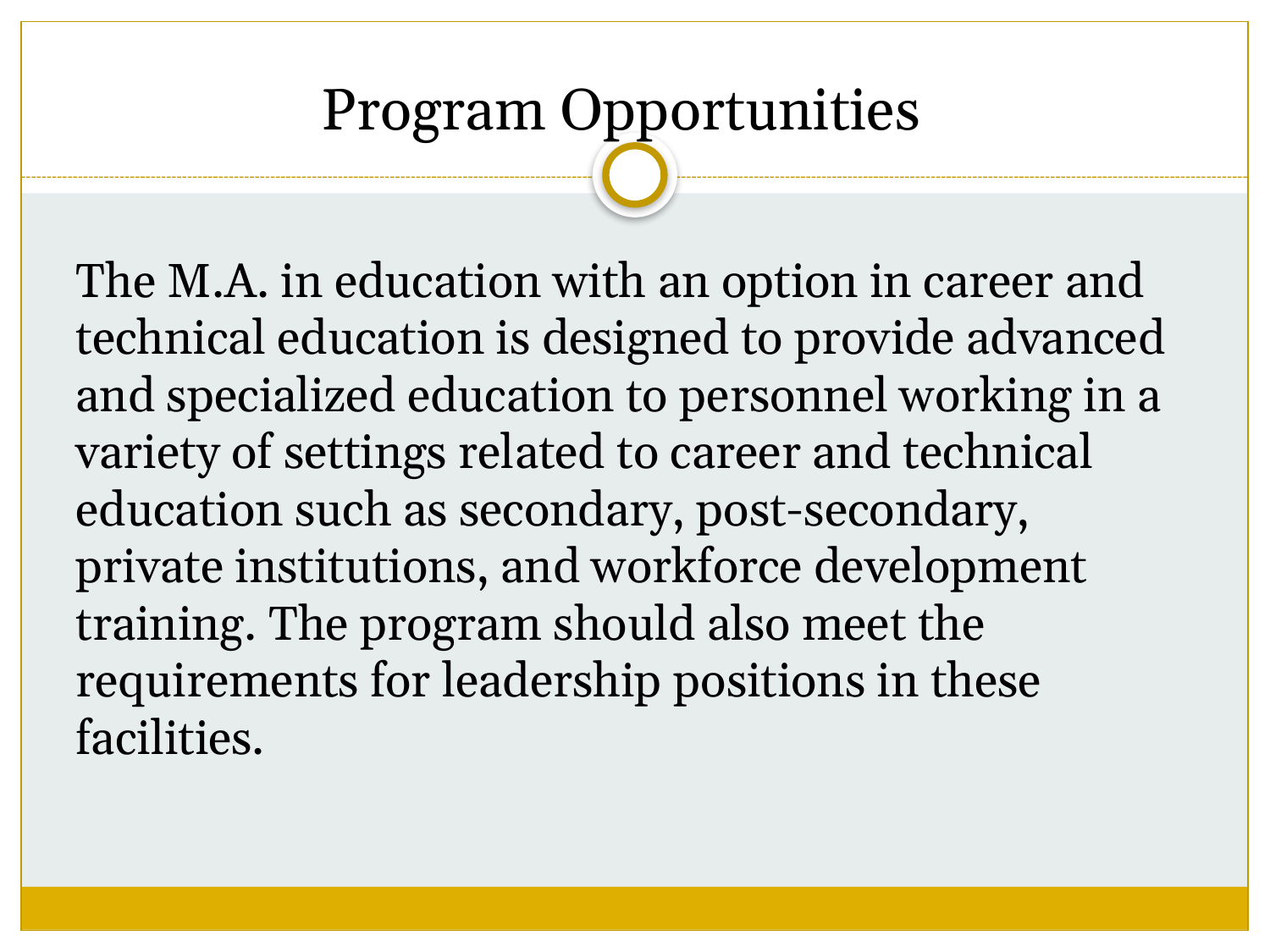

# Program Opportunities
The M.A. in education with an option in career and technical education is designed to provide advanced and specialized education to personnel working in a variety of settings related to career and technical education such as secondary, post-secondary, private institutions, and workforce development training. The program should also meet the requirements for leadership positions in these facilities.